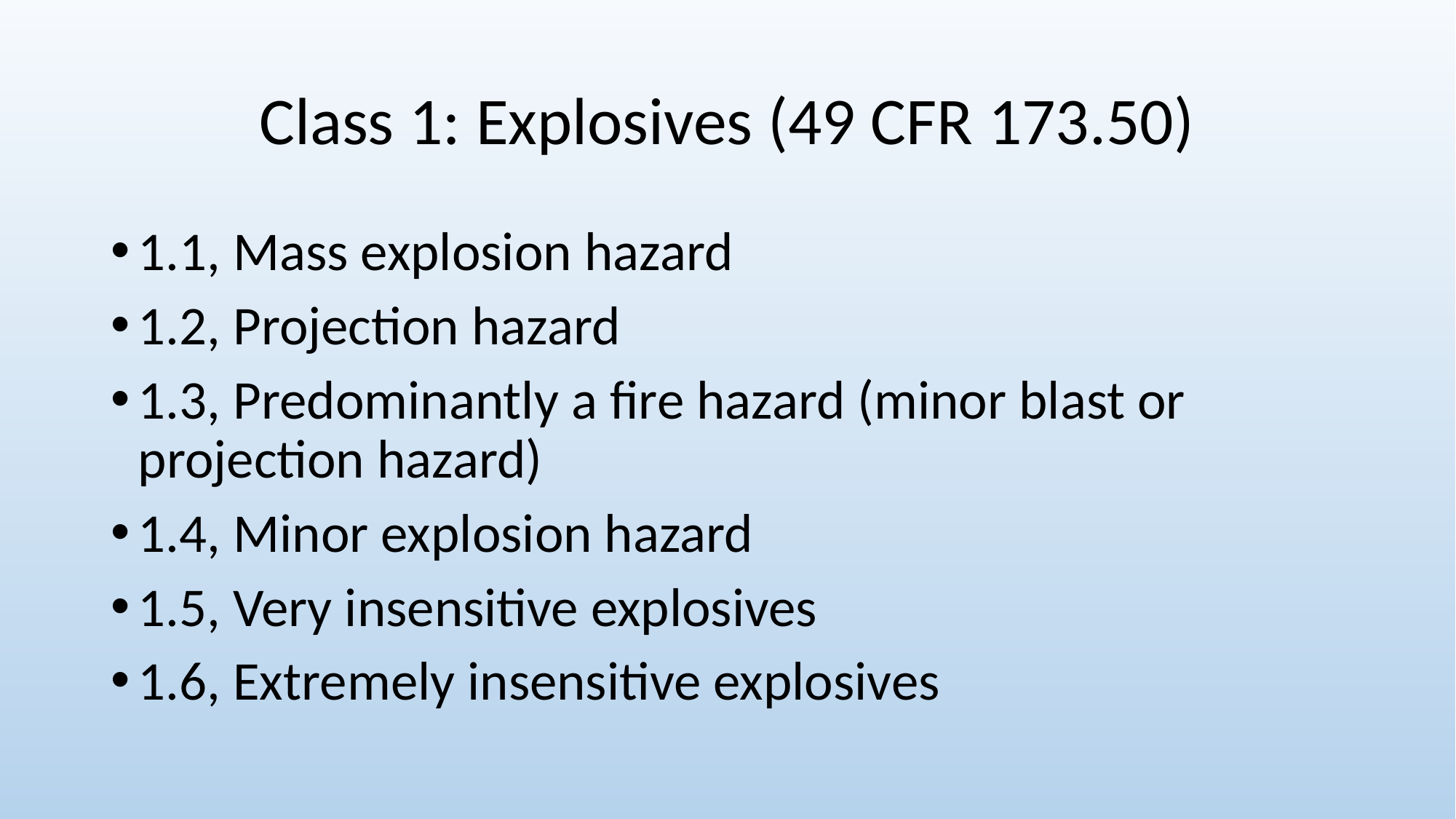

# Class 1: Explosives (49 CFR 173.50)
1.1, Mass explosion hazard
1.2, Projection hazard
1.3, Predominantly a fire hazard (minor blast or projection hazard)
1.4, Minor explosion hazard
1.5, Very insensitive explosives
1.6, Extremely insensitive explosives